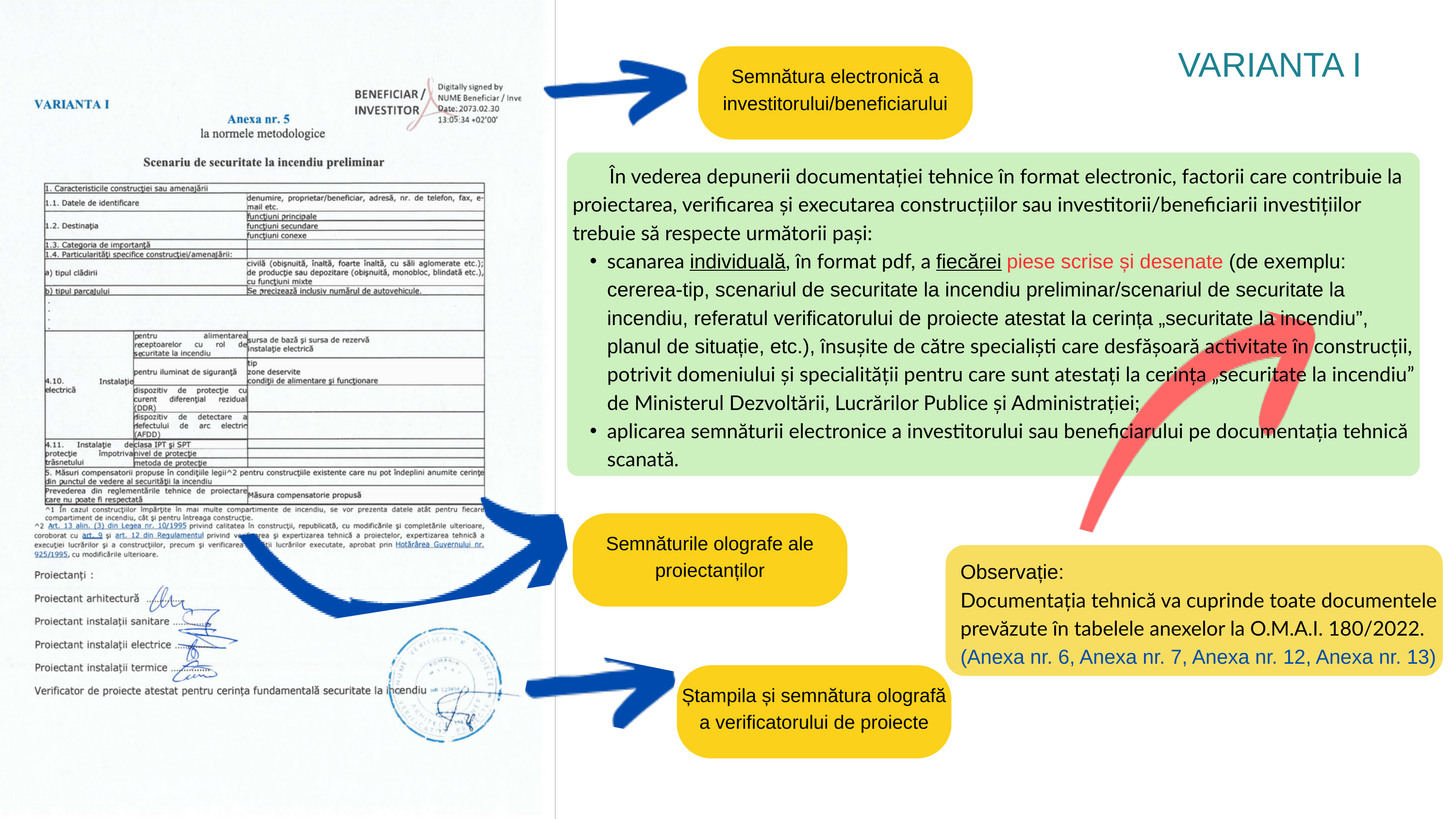

VARIANTA I

Semnătura electronică a investitorului/beneficiarului

       În vederea depunerii documentației tehnice în format electronic, factorii care contribuie la proiectarea, verificarea și executarea construcțiilor sau investitorii/beneficiarii investițiilor trebuie să respecte următorii pași:
scanarea individuală, în format pdf, a fiecărei piese scrise și desenate (de exemplu: cererea-tip, scenariul de securitate la incendiu preliminar/scenariul de securitate la incendiu, referatul verificatorului de proiecte atestat la cerința „securitate la incendiu”, planul de situație, etc.), însușite de către specialiști care desfășoară activitate în construcții, potrivit domeniului și specialității pentru care sunt atestați la cerința „securitate la incendiu” de Ministerul Dezvoltării, Lucrărilor Publice și Administrației;
aplicarea semnăturii electronice a investitorului sau beneficiarului pe documentația tehnică scanată.

Observație:
Documentația tehnică va cuprinde toate documentele prevăzute în tabelele anexelor la O.M.A.I. 180/2022. (Anexa nr. 6, Anexa nr. 7, Anexa nr. 12, Anexa nr. 13)

Semnăturile olografe ale proiectanților

Ștampila și semnătura olografă a verificatorului de proiecte